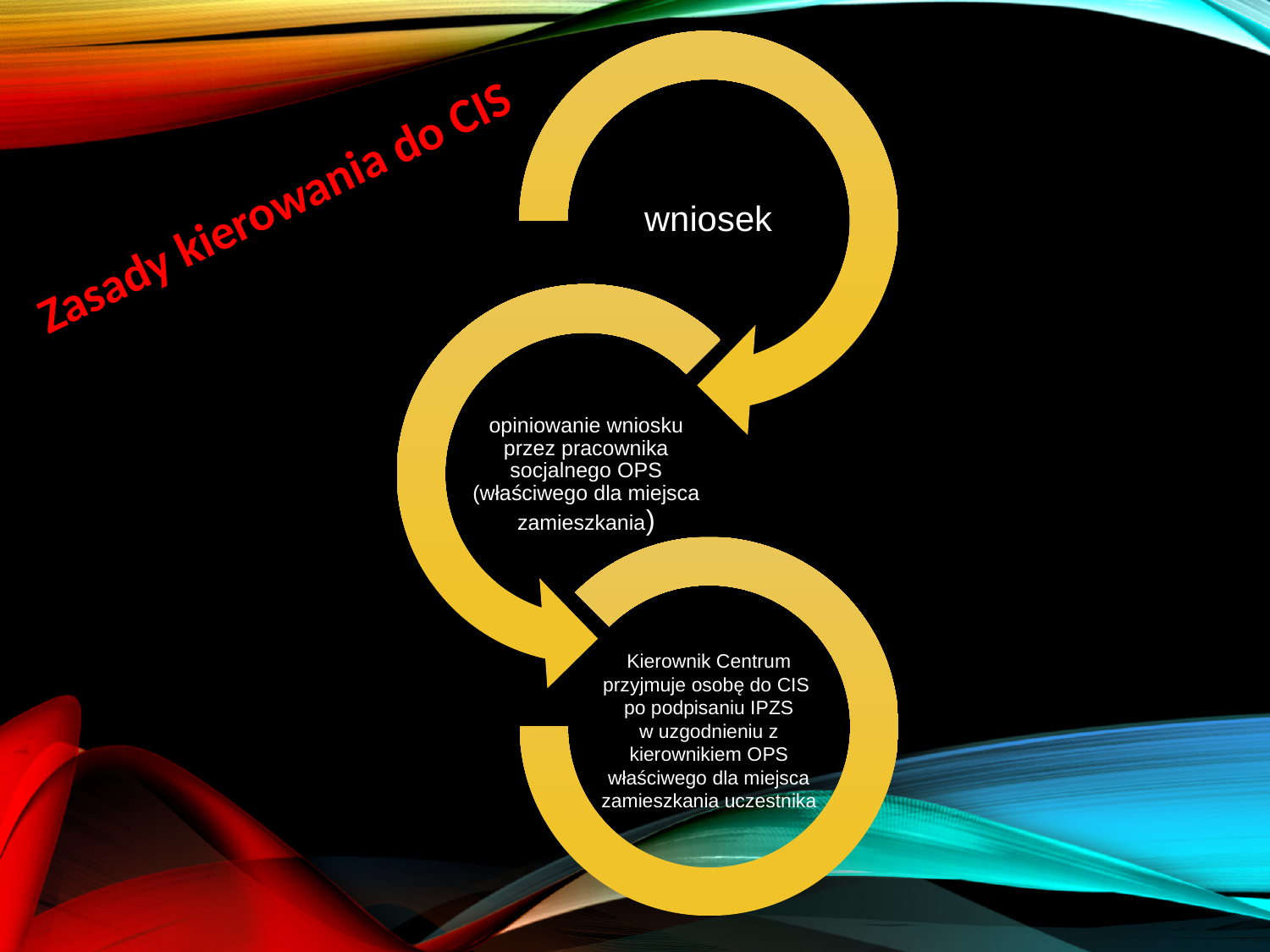

wniosek
opiniowanie wniosku przez pracownika socjalnego OPS
(właściwego dla miejsca zamieszkania)
Kierownik Centrum przyjmuje osobę do CIS
po podpisaniu IPZS
w uzgodnieniu z kierownikiem OPS właściwego dla miejsca zamieszkania uczestnika
Zasady kierowania do CIS